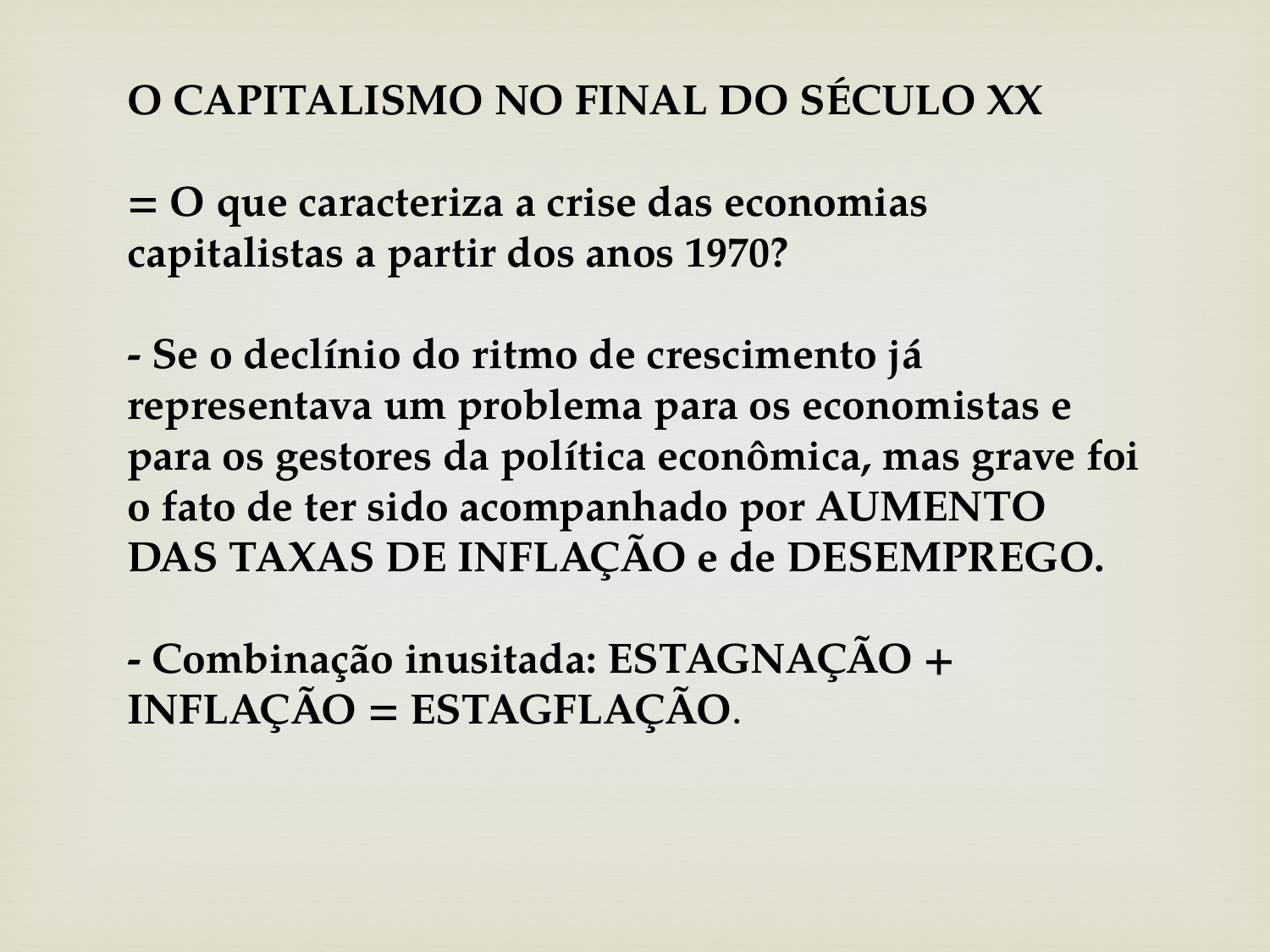

O CAPITALISMO NO FINAL DO SÉCULO XX

= O que caracteriza a crise das economias capitalistas a partir dos anos 1970?

- Se o declínio do ritmo de crescimento já representava um problema para os economistas e para os gestores da política econômica, mas grave foi o fato de ter sido acompanhado por AUMENTO DAS TAXAS DE INFLAÇÃO e de DESEMPREGO.

- Combinação inusitada: ESTAGNAÇÃO + INFLAÇÃO = ESTAGFLAÇÃO.